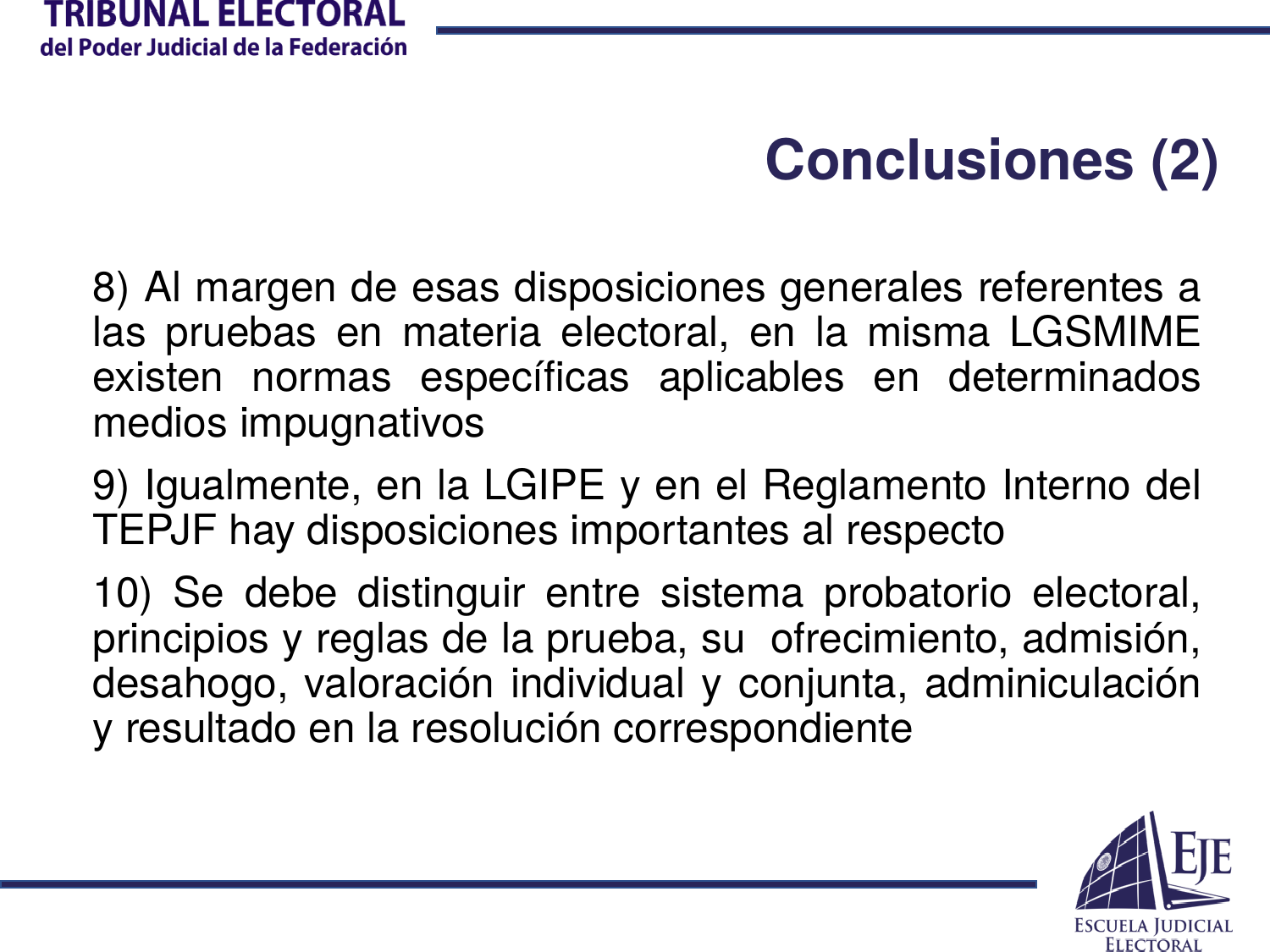

# Conclusiones (2)
8) Al margen de esas disposiciones generales referentes a las pruebas en materia electoral, en la misma LGSMIME existen normas específicas aplicables en determinados medios impugnativos
9) Igualmente, en la LGIPE y en el Reglamento Interno del TEPJF hay disposiciones importantes al respecto
10) Se debe distinguir entre sistema probatorio electoral, principios y reglas de la prueba, su  ofrecimiento, admisión, desahogo, valoración individual y conjunta, adminiculación y resultado en la resolución correspondiente